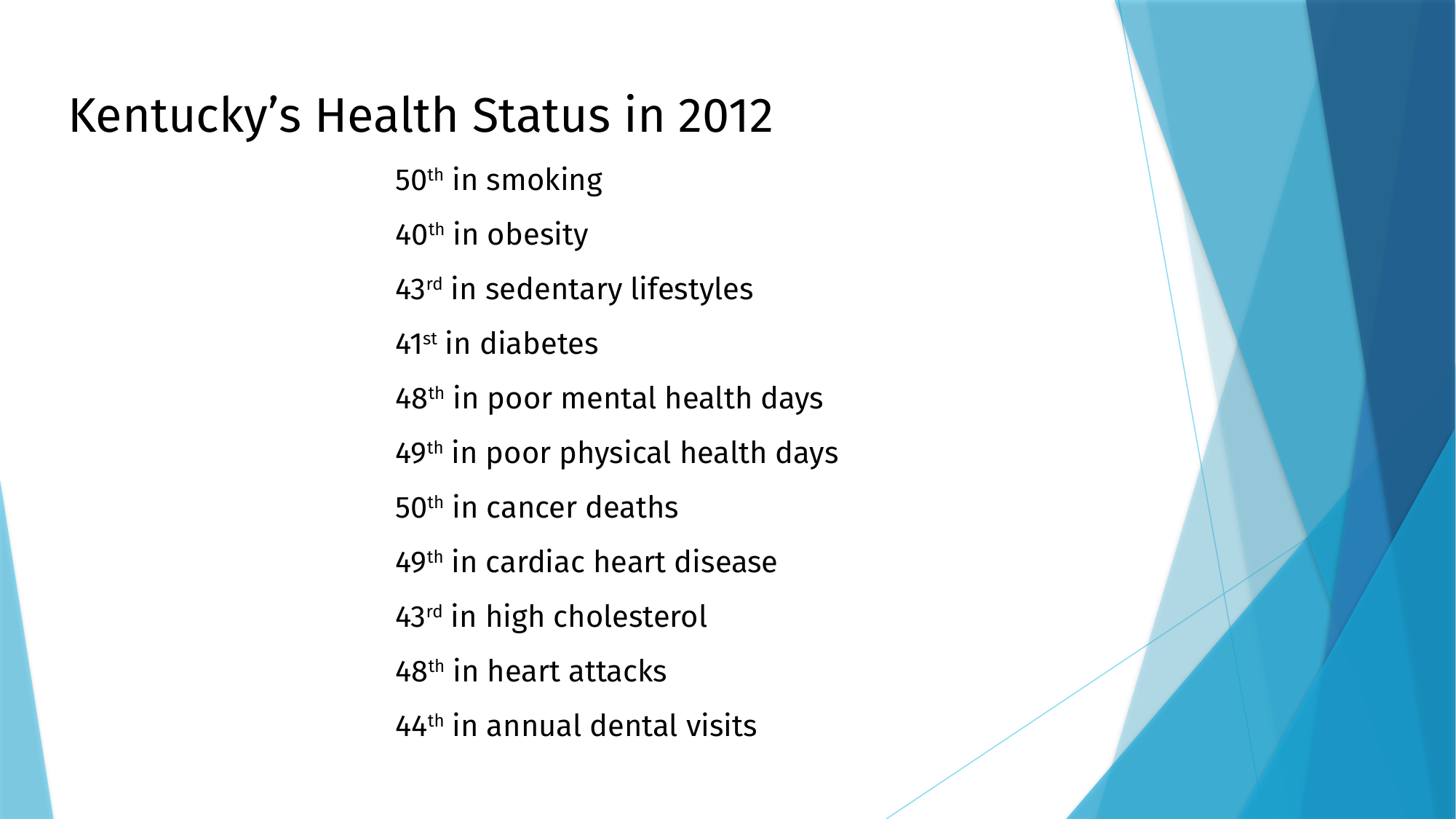

# Kentucky’s Health Status in 2012 50th in smoking 40th in obesity 43rd in sedentary lifestyles 41st in diabetes 48th in poor mental health days 49th in poor physical health days 50th in cancer deaths 49th in cardiac heart disease 43rd in high cholesterol 48th in heart attacks 44th in annual dental visits